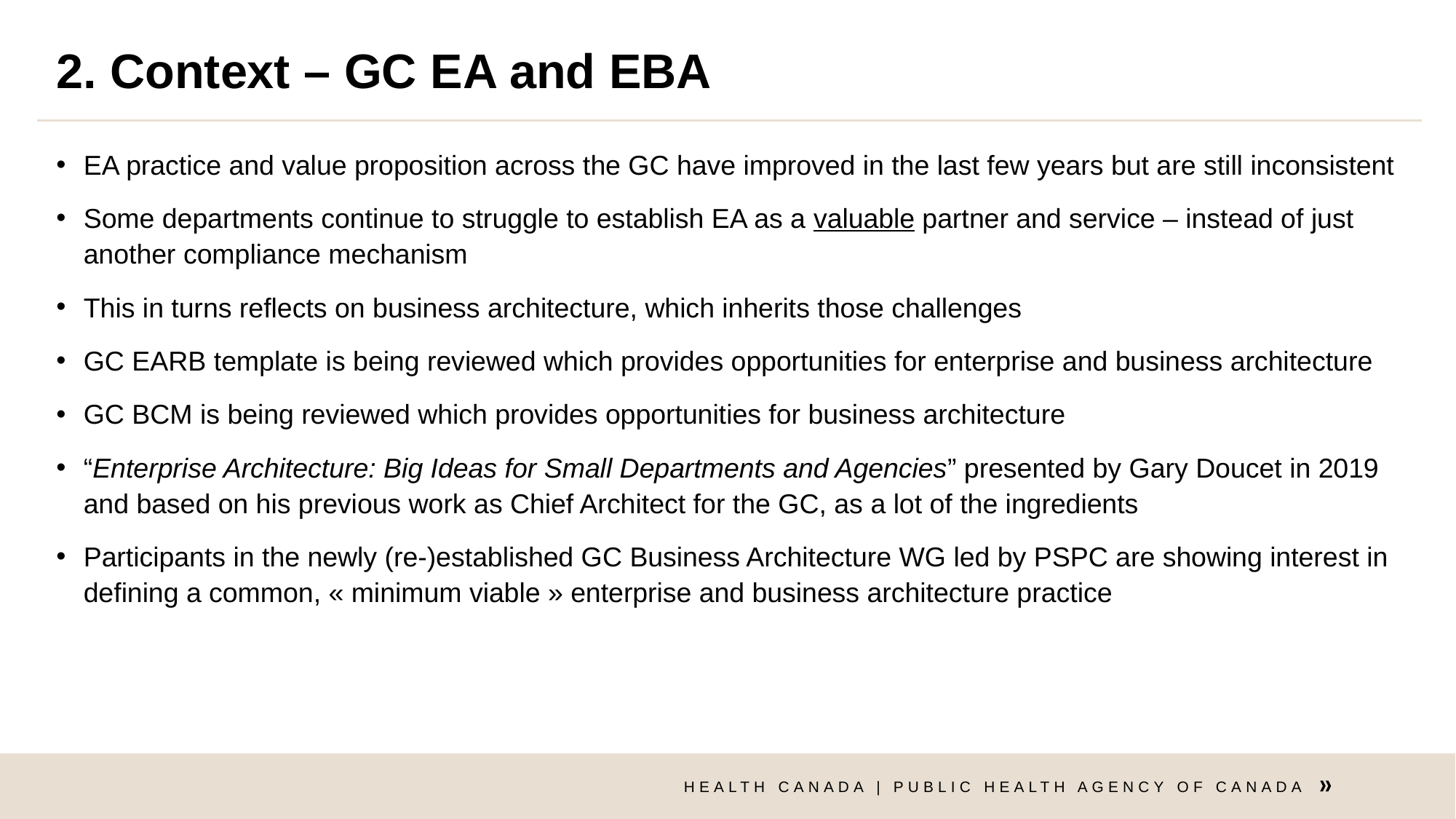

# 2. Context – GC EA and EBA
EA practice and value proposition across the GC have improved in the last few years but are still inconsistent
Some departments continue to struggle to establish EA as a valuable partner and service – instead of just another compliance mechanism
This in turns reflects on business architecture, which inherits those challenges
GC EARB template is being reviewed which provides opportunities for enterprise and business architecture
GC BCM is being reviewed which provides opportunities for business architecture
“Enterprise Architecture: Big Ideas for Small Departments and Agencies” presented by Gary Doucet in 2019 and based on his previous work as Chief Architect for the GC, as a lot of the ingredients
Participants in the newly (re-)established GC Business Architecture WG led by PSPC are showing interest in defining a common, « minimum viable » enterprise and business architecture practice